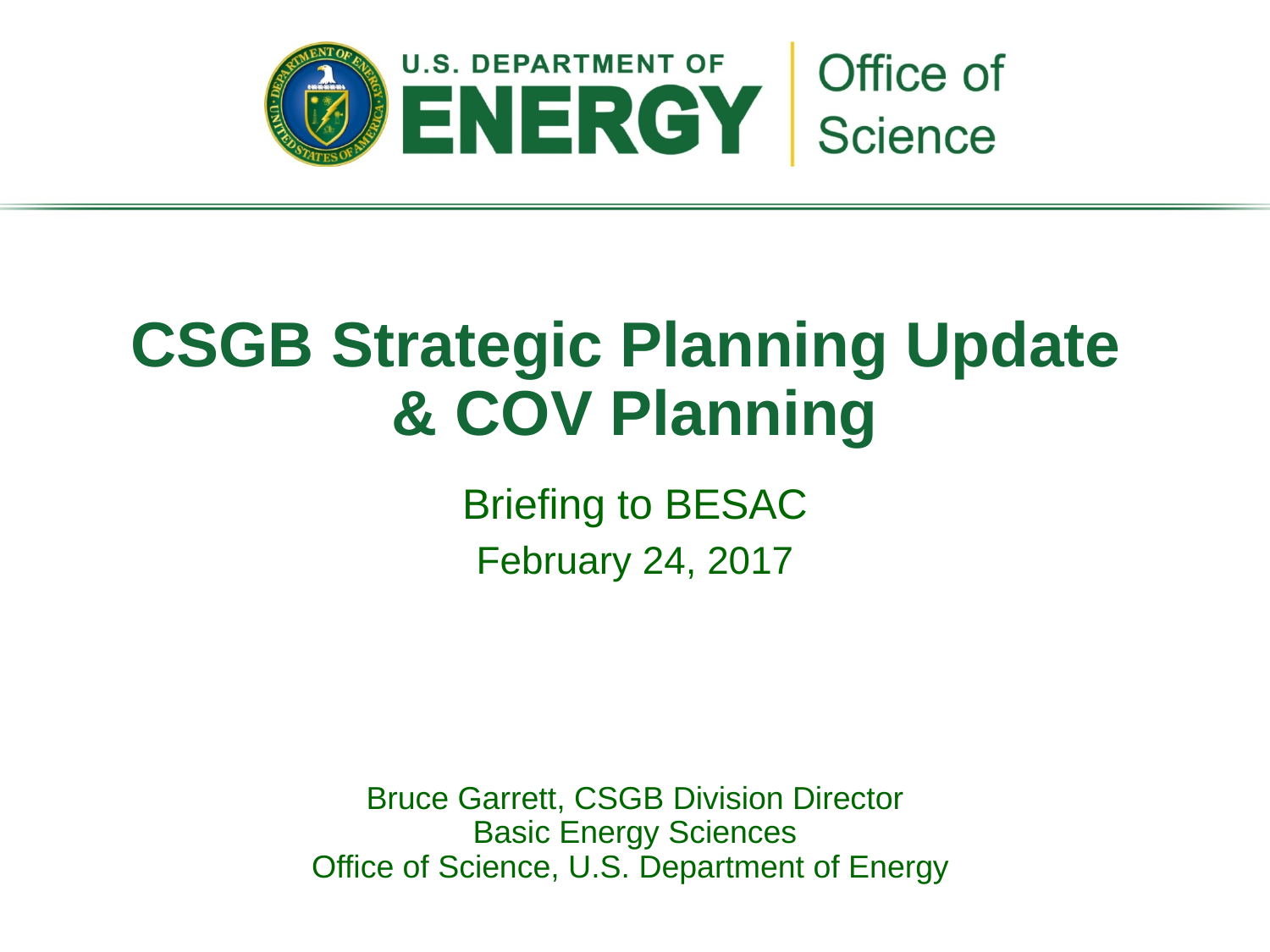

# CSGB Strategic Planning Update & COV Planning
Briefing to BESAC
February 24, 2017
Bruce Garrett, CSGB Division Director
Basic Energy Sciences
Office of Science, U.S. Department of Energy